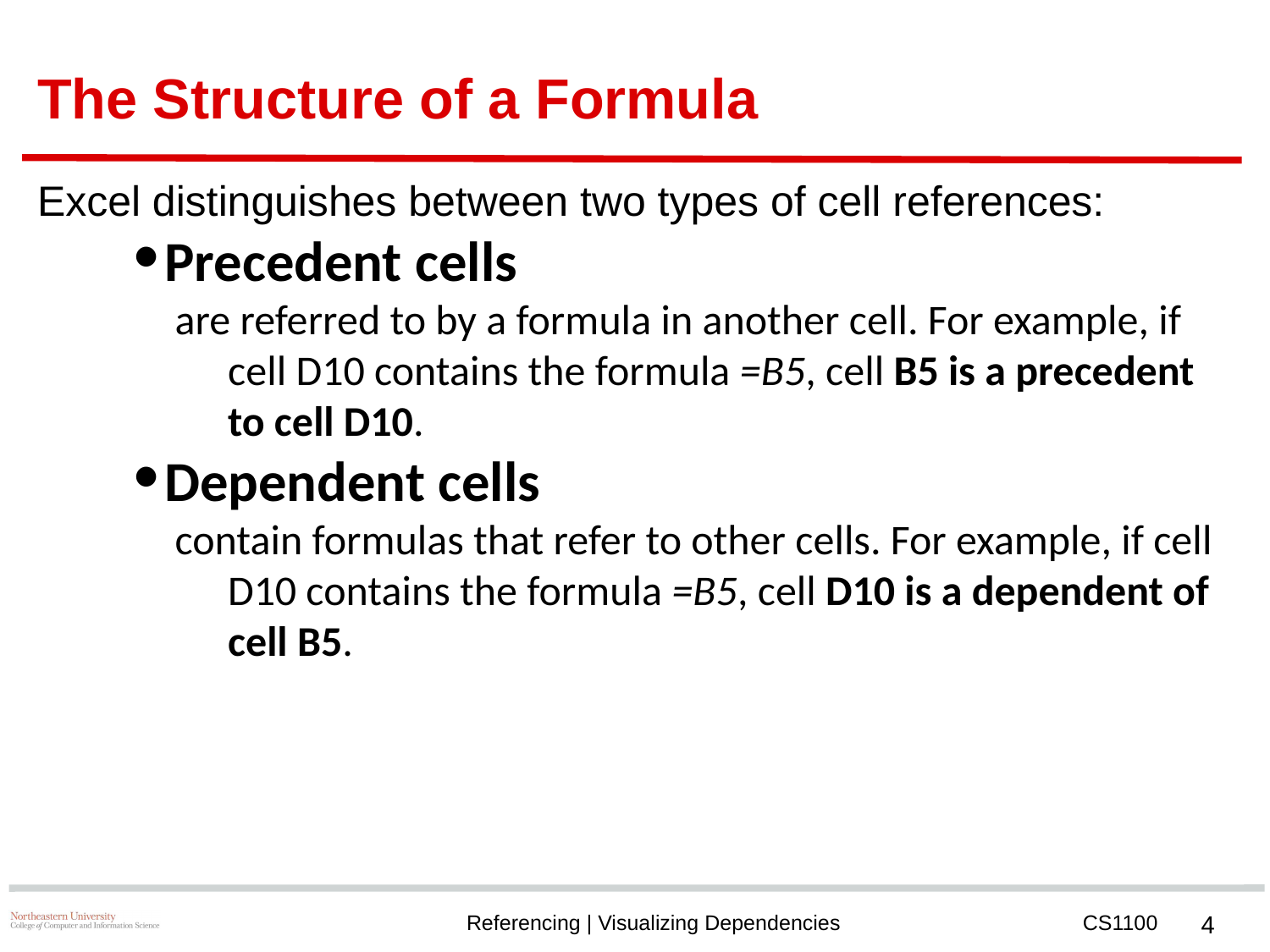

# The Structure of a Formula
Excel distinguishes between two types of cell references:
Precedent cells
are referred to by a formula in another cell. For example, if cell D10 contains the formula =B5, cell B5 is a precedent to cell D10.
Dependent cells
contain formulas that refer to other cells. For example, if cell D10 contains the formula =B5, cell D10 is a dependent of cell B5.
4